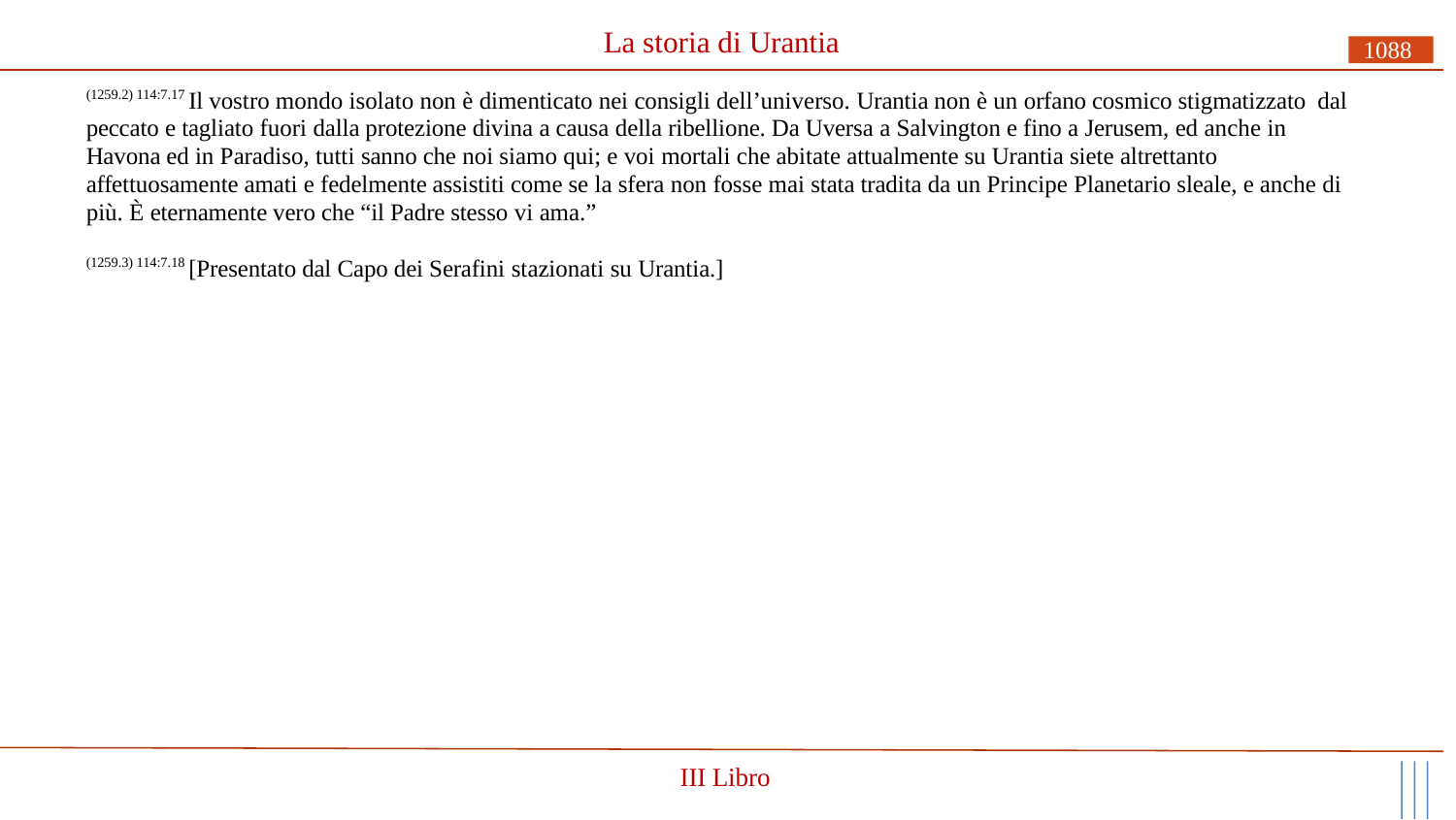

# La storia di Urantia
1088

(1259.2) 114:7.17 Il vostro mondo isolato non è dimenticato nei consigli dell’universo. Urantia non è un orfano cosmico stigmatizzato  dal peccato e tagliato fuori dalla protezione divina a causa della ribellione. Da Uversa a Salvington e fino a Jerusem, ed anche in  Havona ed in Paradiso, tutti sanno che noi siamo qui; e voi mortali che abitate attualmente su Urantia siete altrettanto  affettuosamente amati e fedelmente assistiti come se la sfera non fosse mai stata tradita da un Principe Planetario sleale, e anche di  più. È eternamente vero che “il Padre stesso vi ama.”

(1259.3) 114:7.18 [Presentato dal Capo dei Serafini stazionati su Urantia.]

III Libro